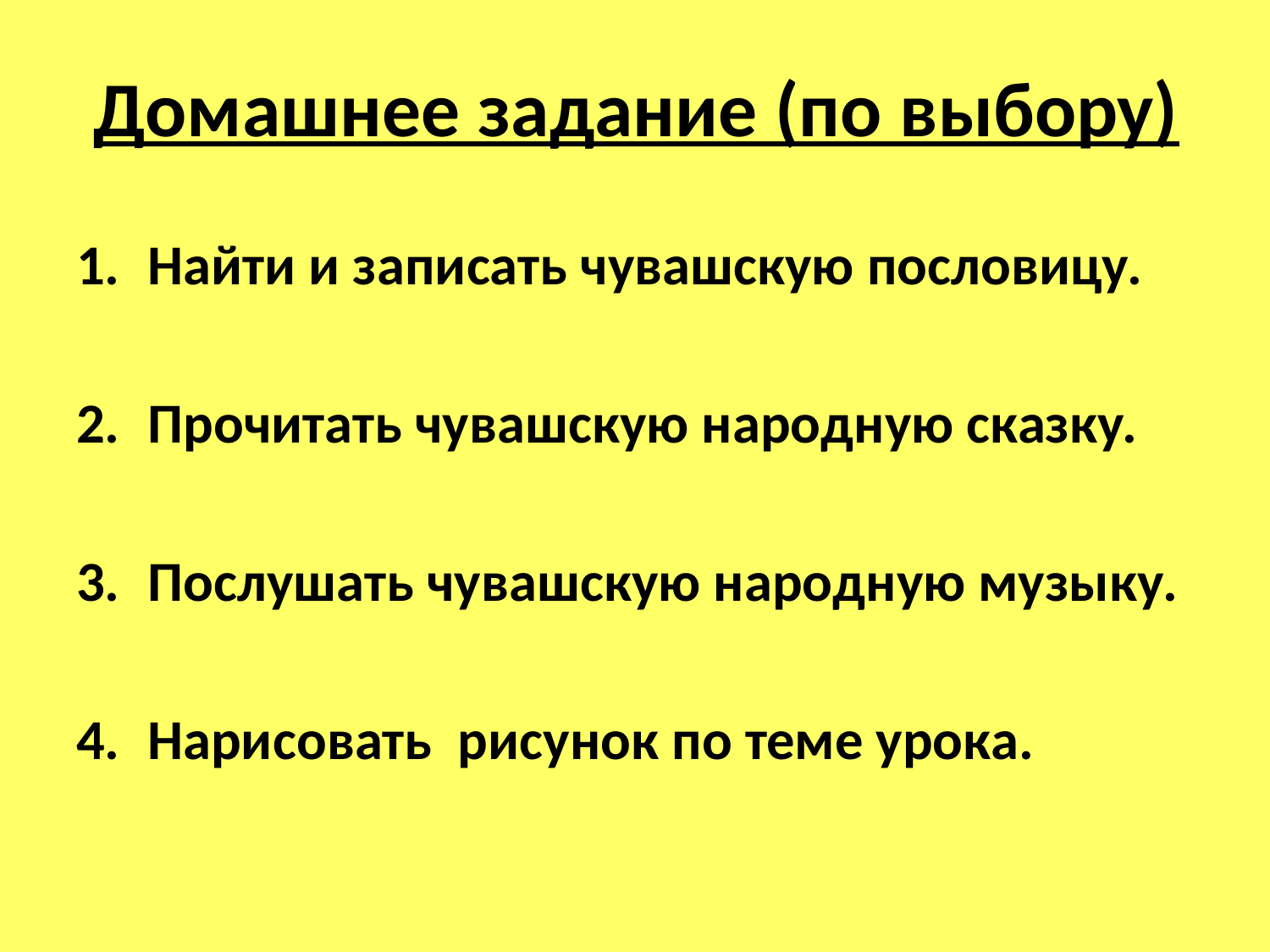

# Домашнее задание (по выбору)
Найти и записать чувашскую пословицу.

Прочитать чувашскую народную сказку.

Послушать чувашскую народную музыку.

Нарисовать  рисунок по теме урока.